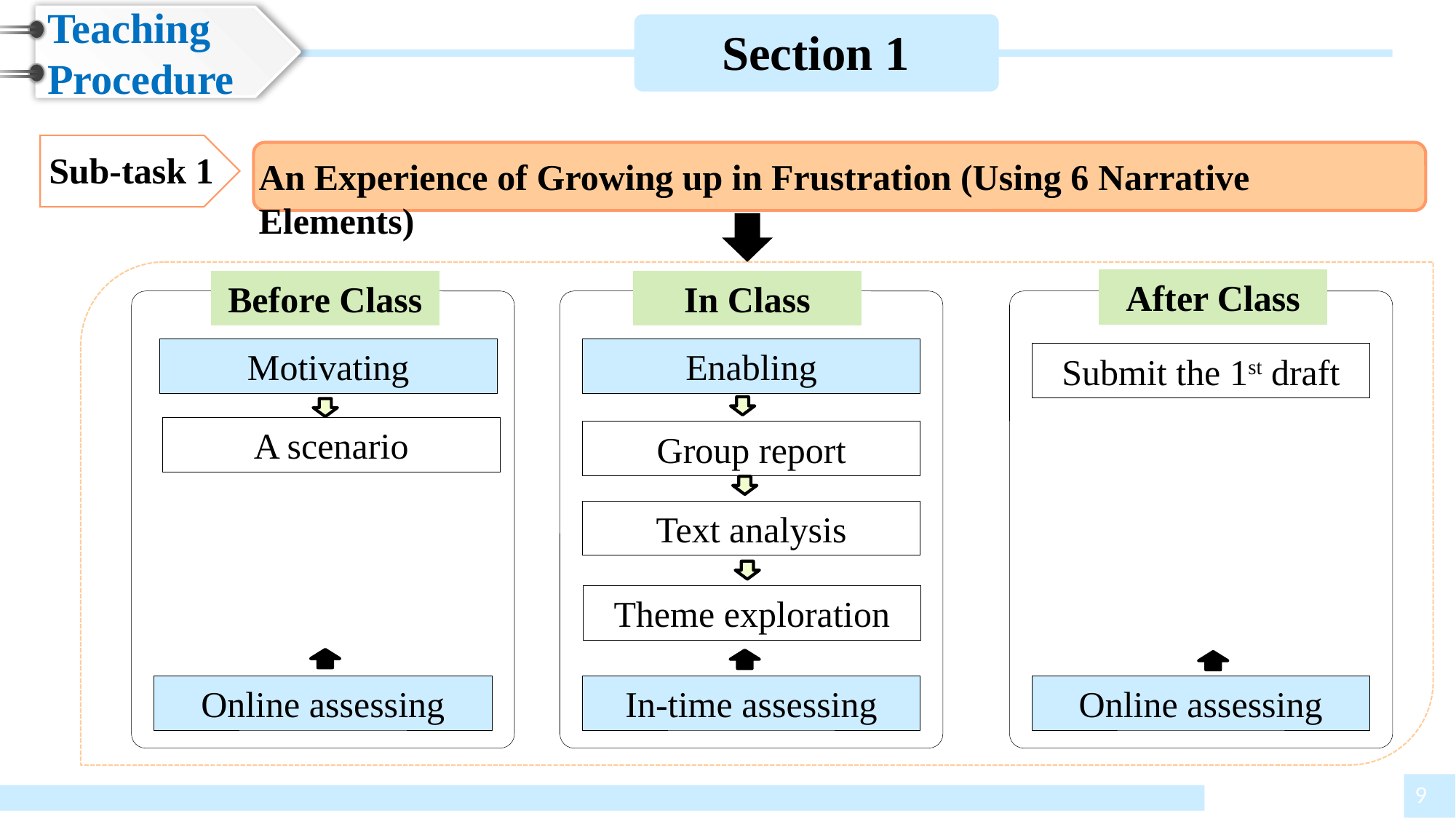

Teaching    Procedure

Section 1

Sub-task 1
An Experience of Growing up in Frustration (Using 6 Narrative Elements)

After Class
Before Class
In Class

Enabling
Motivating
Submit the 1st draft

A scenario
Group report

Text analysis

Theme exploration

Online assessing
In-time assessing
Online assessing